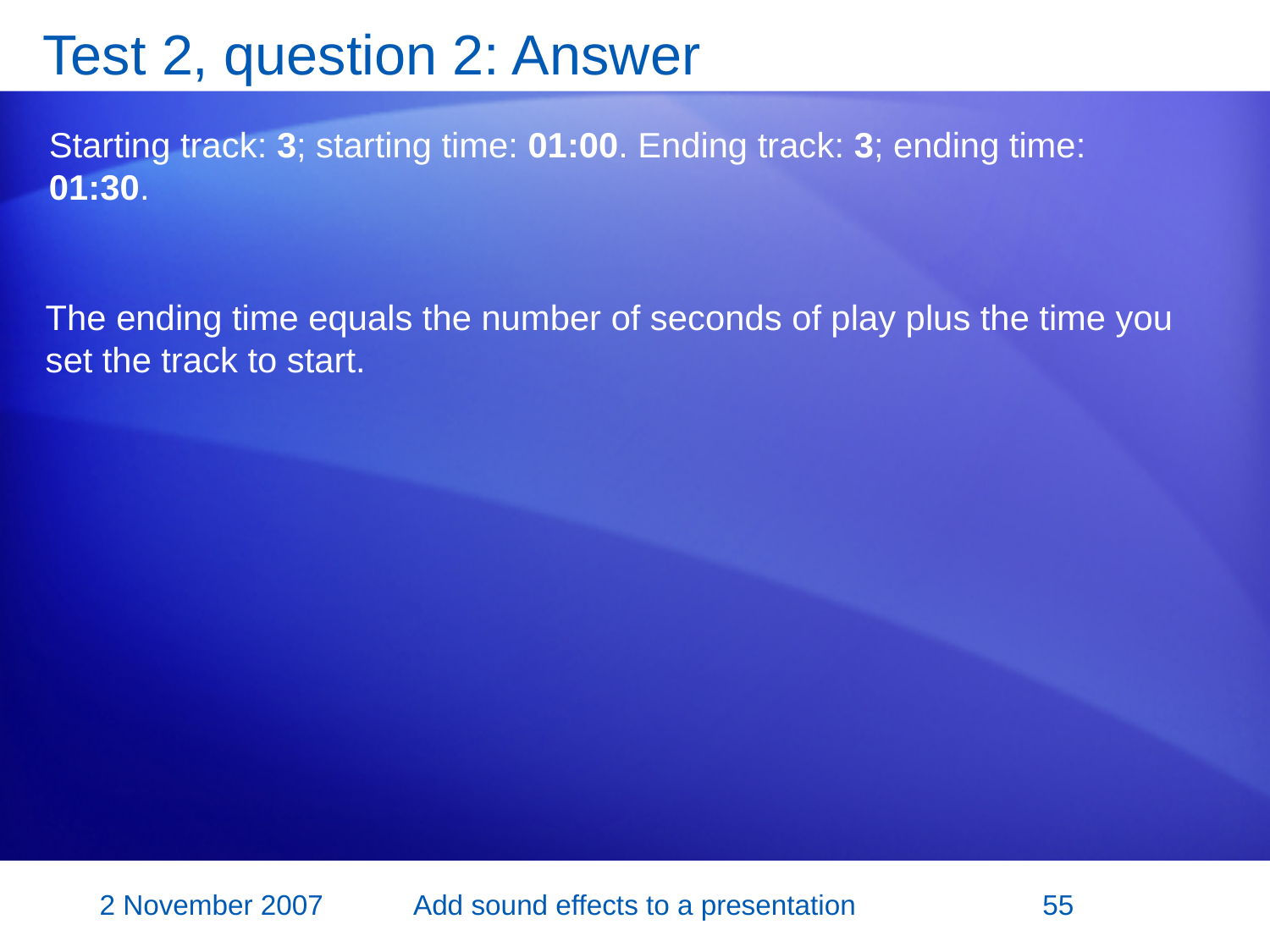

# Test 2, question 2: Answer
Starting track: 3; starting time: 01:00. Ending track: 3; ending time: 01:30.
The ending time equals the number of seconds of play plus the time you set the track to start.
2 November 2007
Add sound effects to a presentation
55